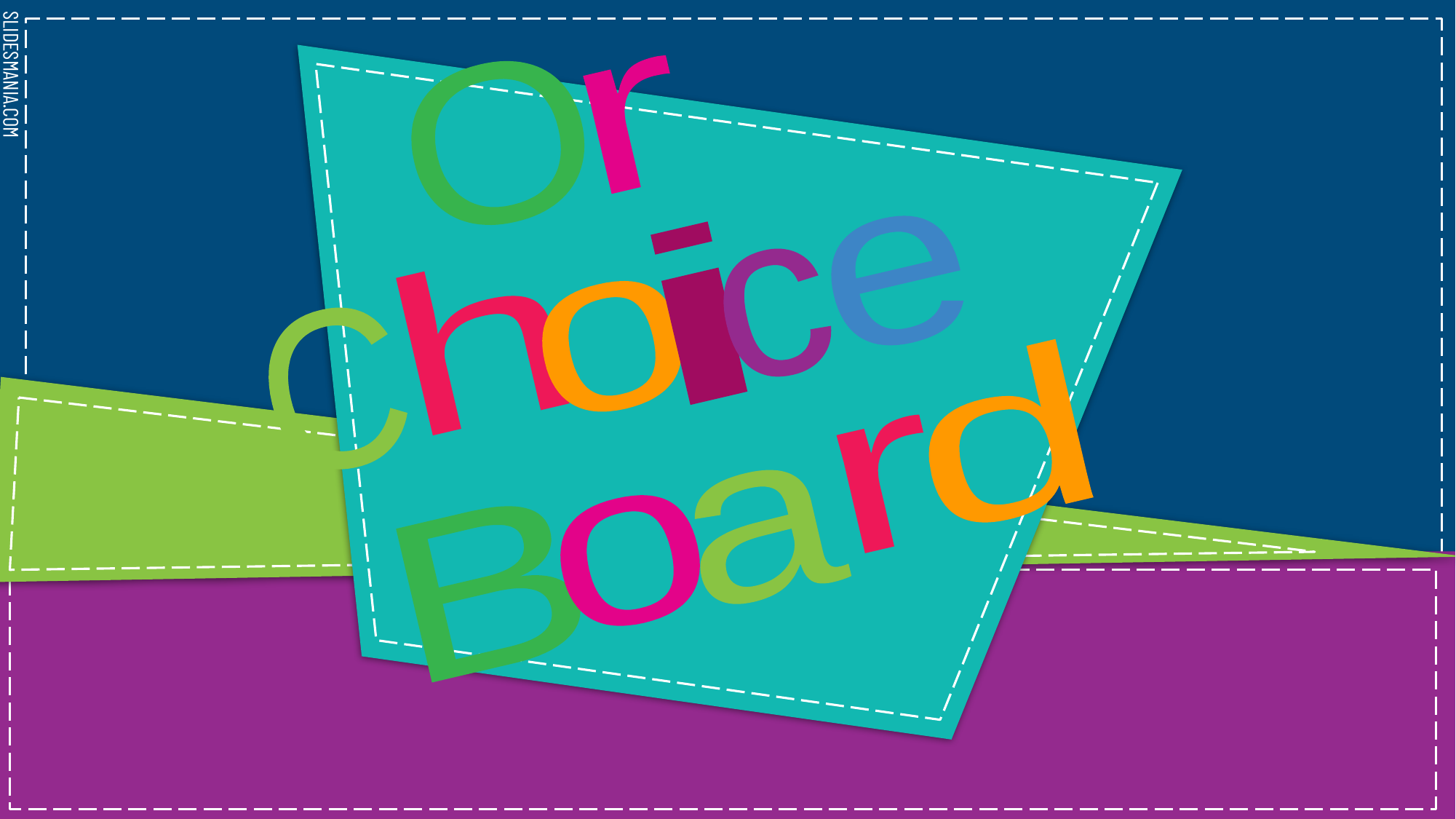

O
r
e
i
c
h
o
C
d
r
a
o
B